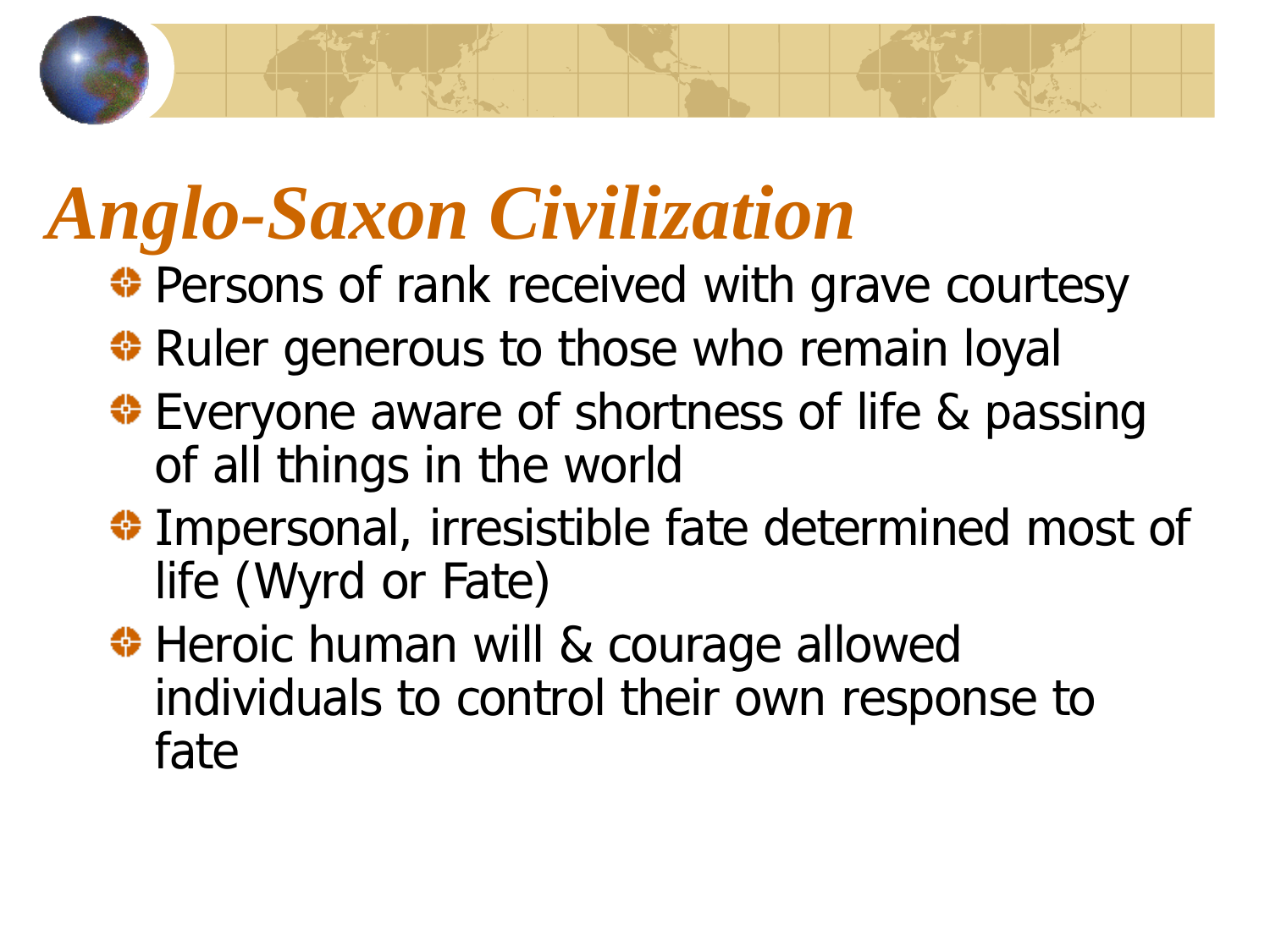

# Anglo-Saxon Civilization
Persons of rank received with grave courtesy
Ruler generous to those who remain loyal
Everyone aware of shortness of life & passing of all things in the world
Impersonal, irresistible fate determined most of life (Wyrd or Fate)
Heroic human will & courage allowed individuals to control their own response to fate